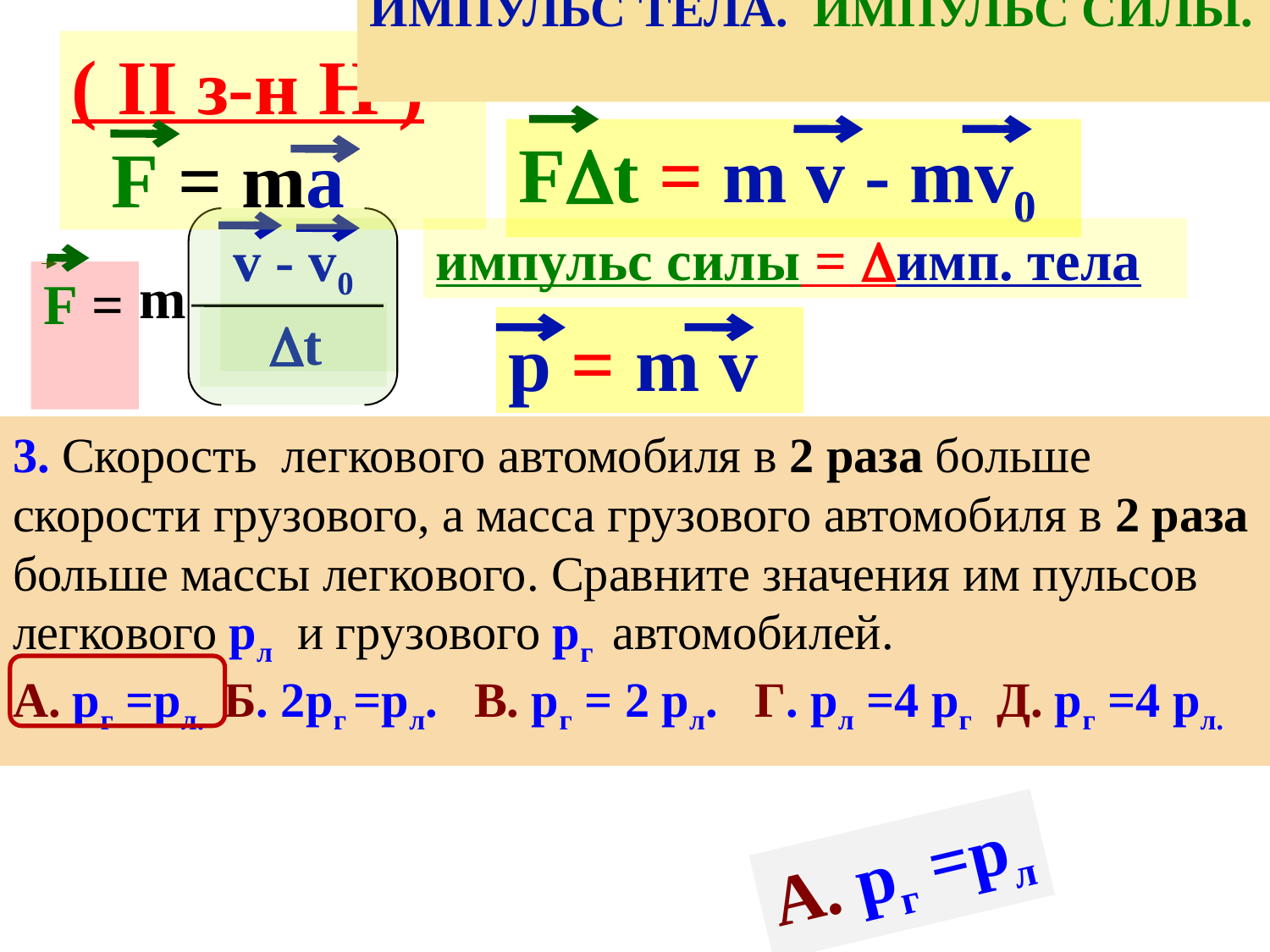

ИМПУЛЬС ТЕЛА.  ИМПУЛЬС СИЛЫ.
( II з-н Н )
  F = ma
FΔt = m v - mv0

v - v0
    Δt

импульс силы = Δимп. тела
m
F =

р = m v
3. Скорость  легкового автомобиля в 2 раза больше скорости грузового, а масса грузового автомобиля в 2 раза больше массы легкового. Сравните значения им пульсов легкового рл  и грузового рг  автомобилей.                          А. рг =рл.  Б. 2рг =рл.   В. рг = 2 рл.   Г. рл =4 рг  Д. рг =4 рл.

А. рг =рл